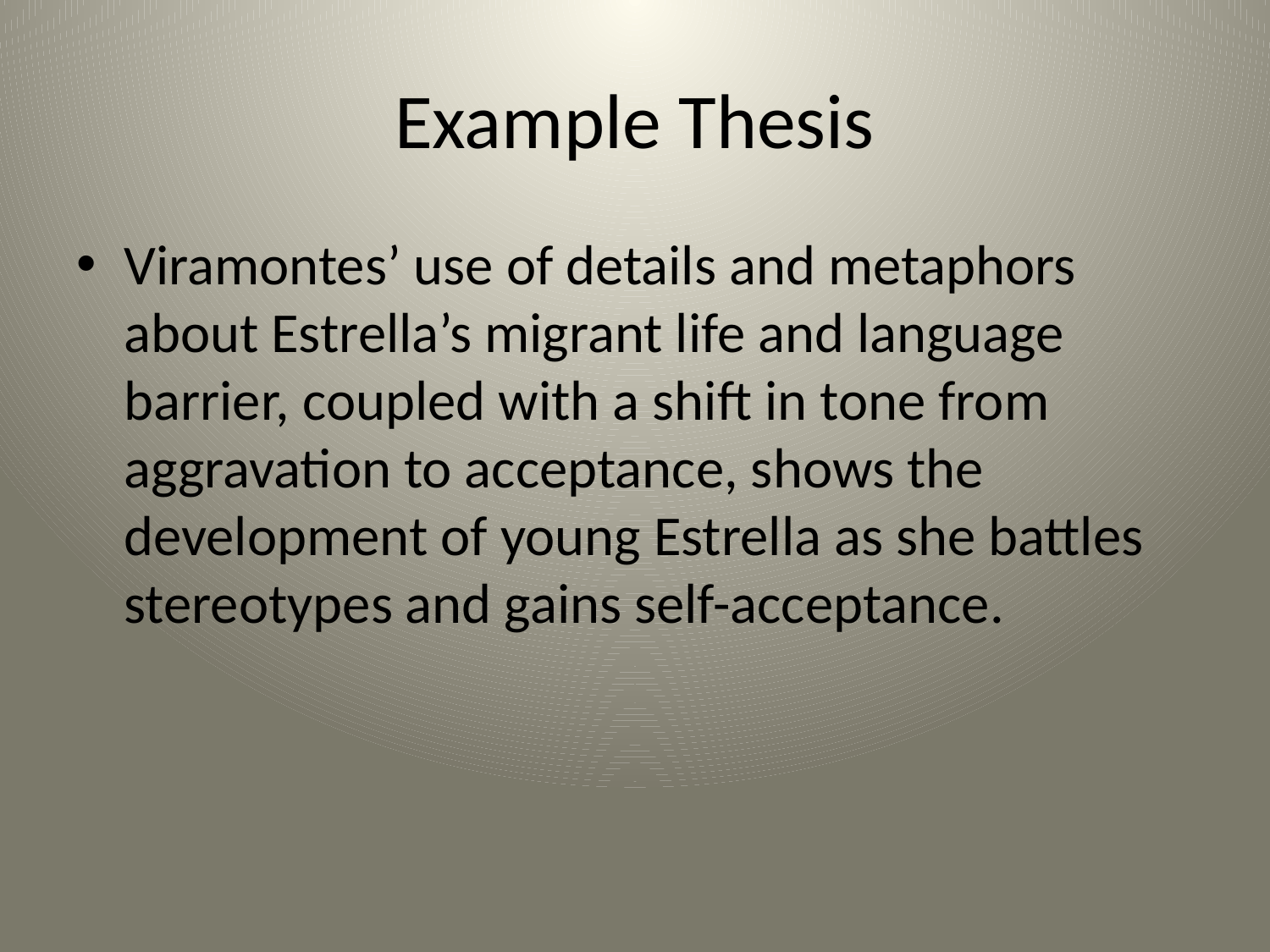

# Example Thesis
Viramontes’ use of details and metaphors about Estrella’s migrant life and language barrier, coupled with a shift in tone from aggravation to acceptance, shows the development of young Estrella as she battles stereotypes and gains self-acceptance.